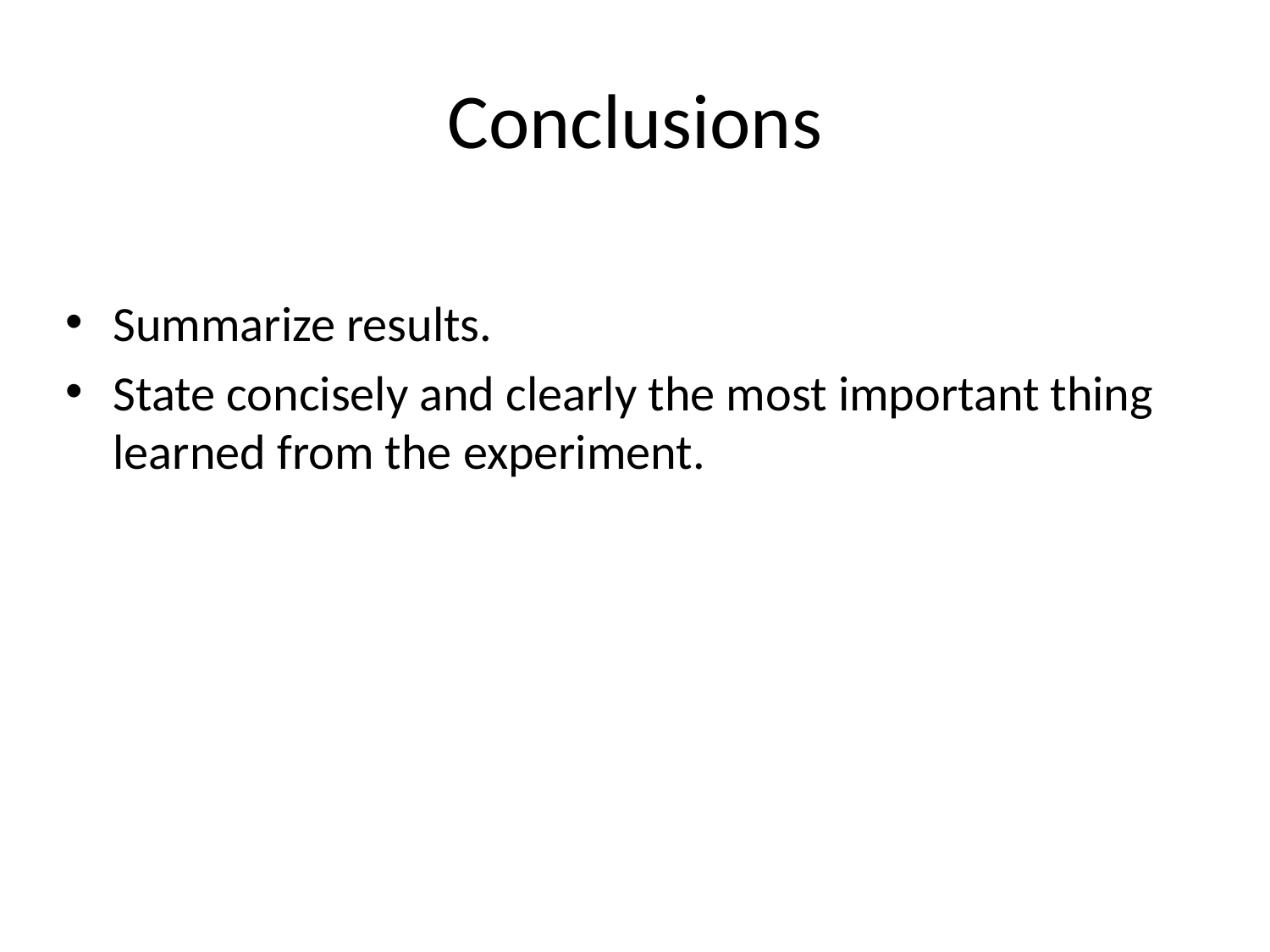

# Conclusions
Summarize results.
State concisely and clearly the most important thing learned from the experiment.